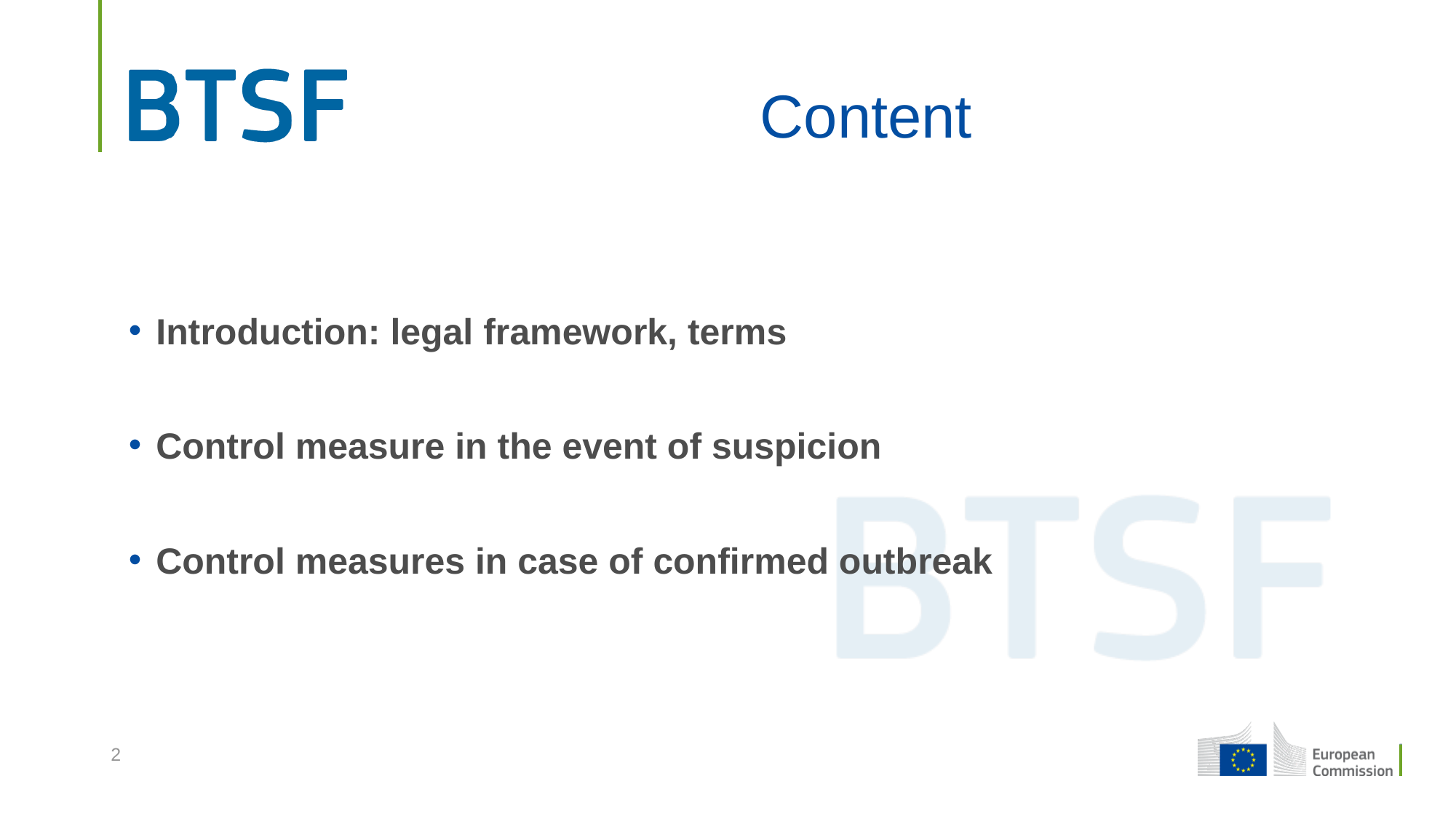

# Content
Introduction: legal framework, terms
Control measure in the event of suspicion
Control measures in case of confirmed outbreak

2